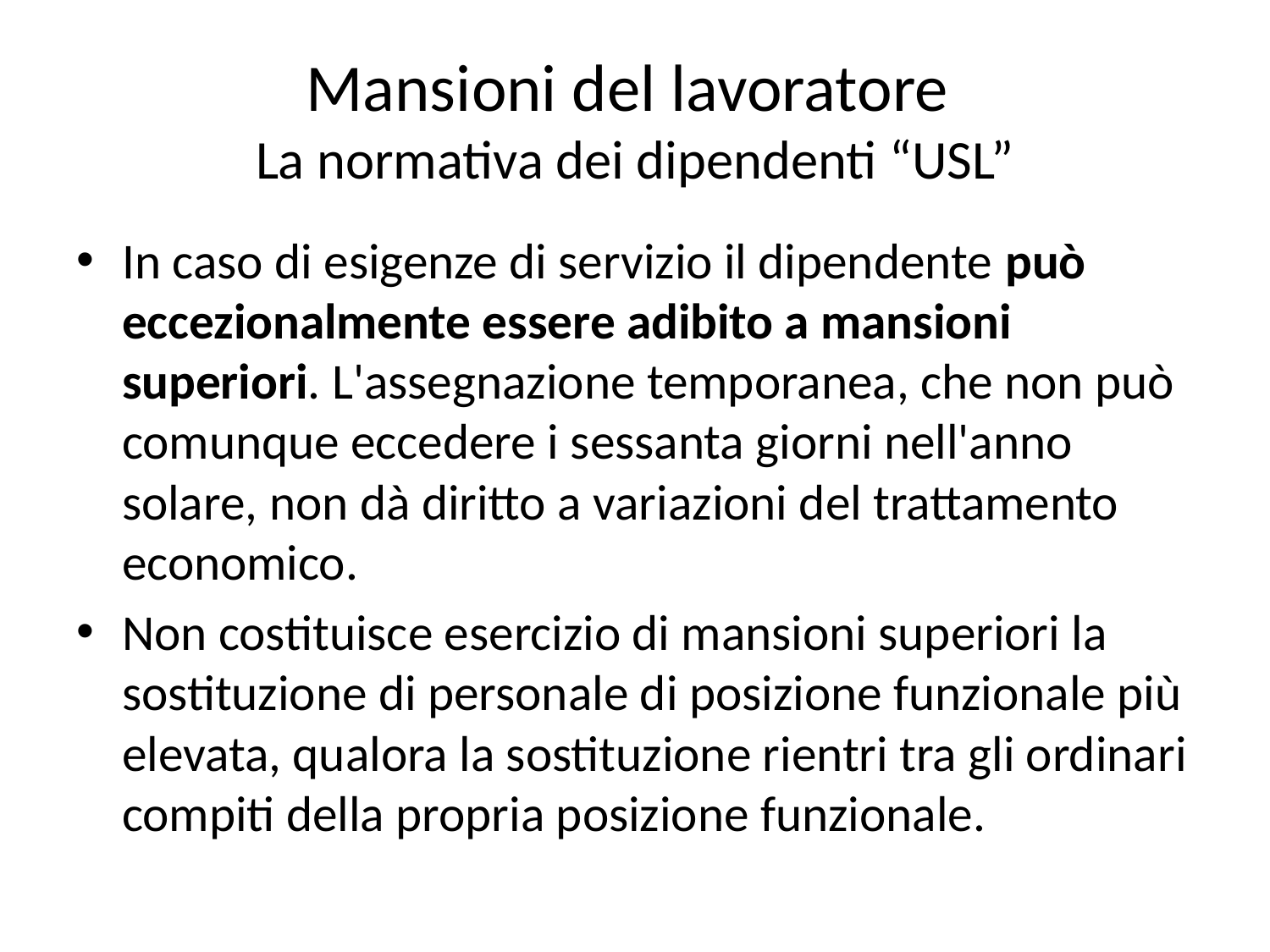

# Mansioni del lavoratore La normativa dei dipendenti “USL”
In caso di esigenze di servizio il dipendente può eccezionalmente essere adibito a mansioni superiori. L'assegnazione temporanea, che non può comunque eccedere i sessanta giorni nell'anno solare, non dà diritto a variazioni del trattamento economico.
Non costituisce esercizio di mansioni superiori la sostituzione di personale di posizione funzionale più elevata, qualora la sostituzione rientri tra gli ordinari compiti della propria posizione funzionale.